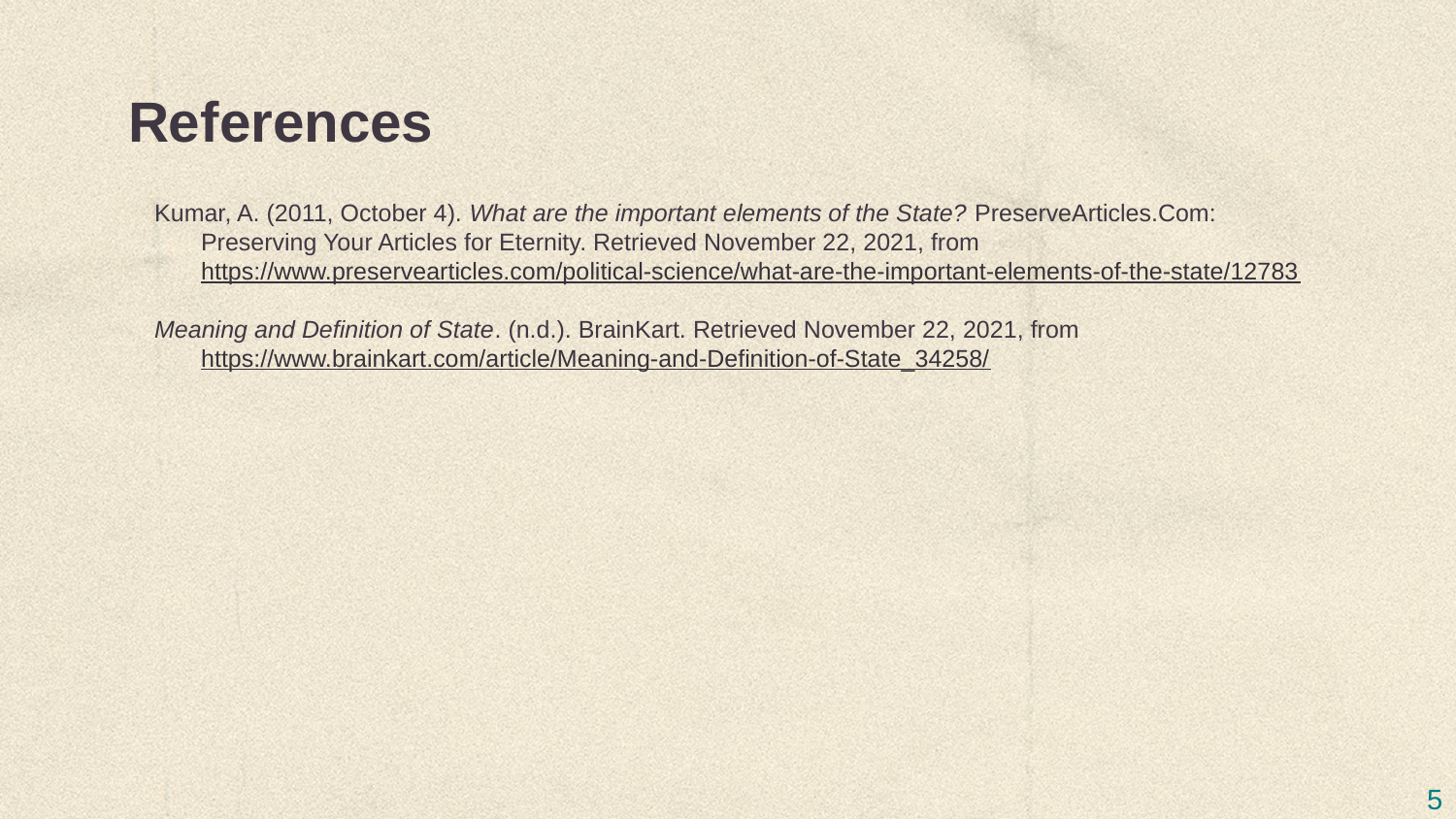

# References
Kumar, A. (2011, October 4). What are the important elements of the State? PreserveArticles.Com: Preserving Your Articles for Eternity. Retrieved November 22, 2021, from https://www.preservearticles.com/political-science/what-are-the-important-elements-of-the-state/12783

Meaning and Definition of State. (n.d.). BrainKart. Retrieved November 22, 2021, from https://www.brainkart.com/article/Meaning-and-Definition-of-State_34258/

5